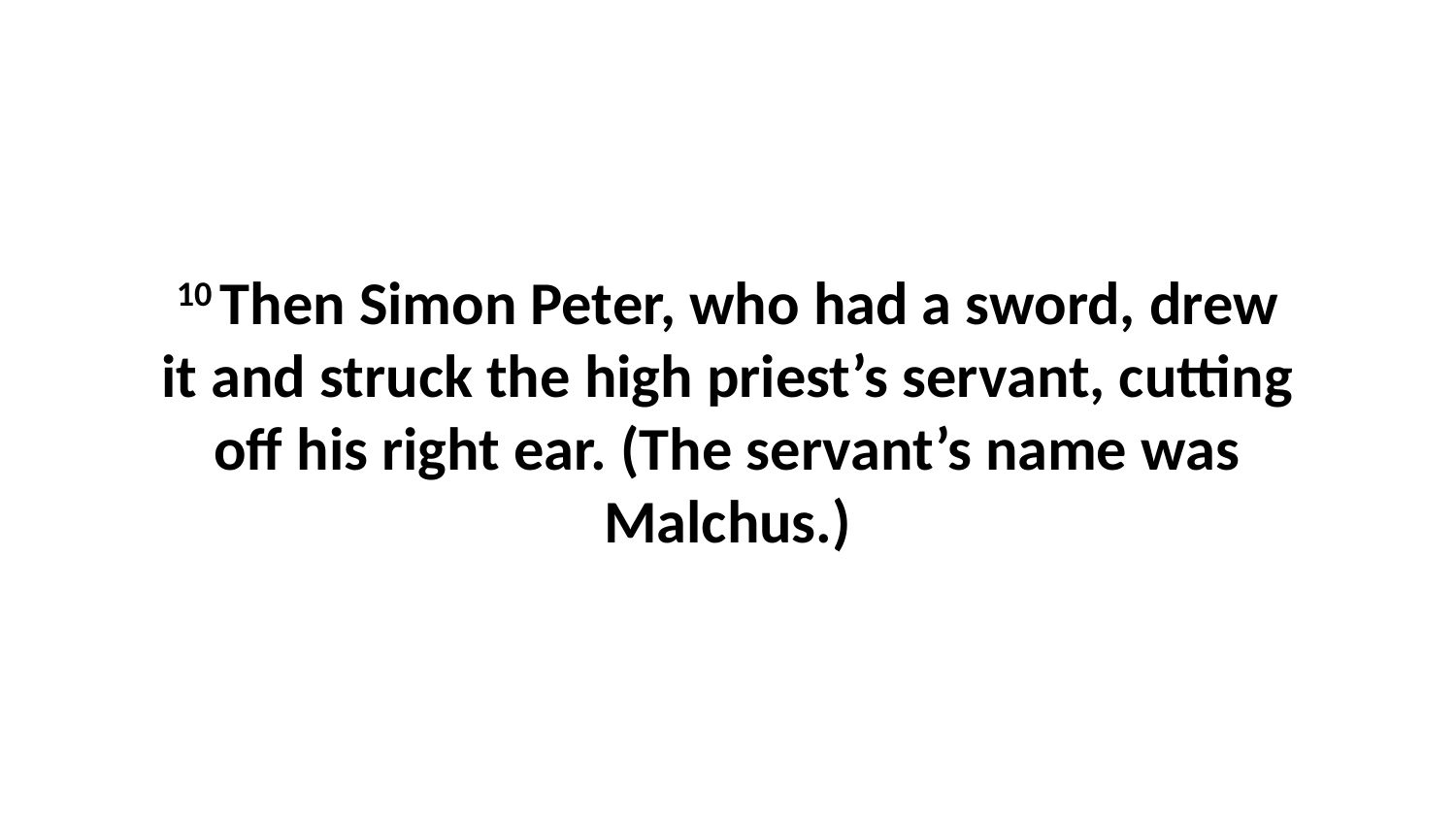

10 Then Simon Peter, who had a sword, drew it and struck the high priest’s servant, cutting off his right ear. (The servant’s name was Malchus.)